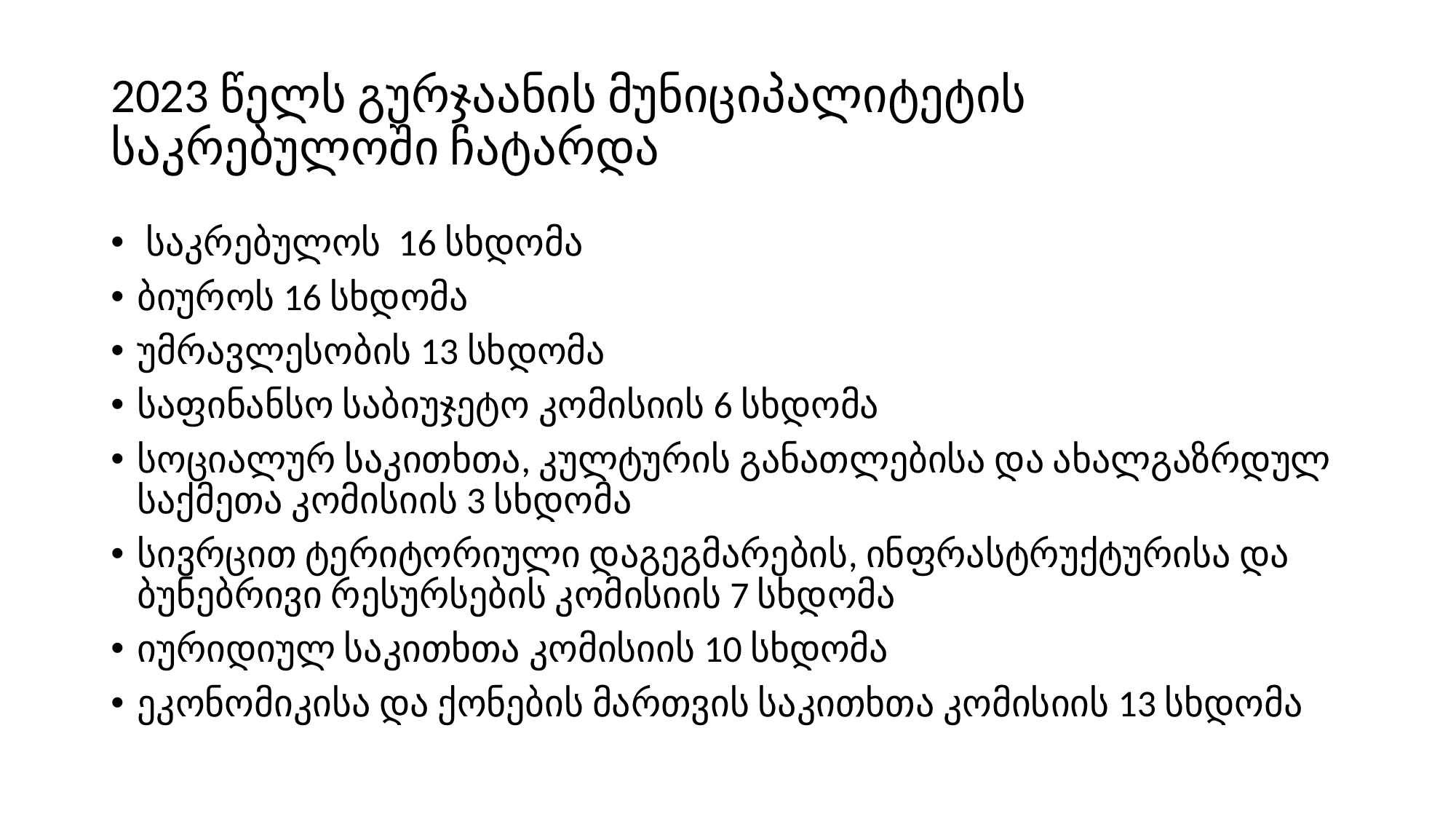

# 2023 წელს გურჯაანის მუნიციპალიტეტის საკრებულოში ჩატარდა
 საკრებულოს  16 სხდომა
ბიუროს 16 სხდომა
უმრავლესობის 13 სხდომა
საფინანსო საბიუჯეტო კომისიის 6 სხდომა
სოციალურ საკითხთა, კულტურის განათლებისა და ახალგაზრდულ საქმეთა კომისიის 3 სხდომა
სივრცით ტერიტორიული დაგეგმარების, ინფრასტრუქტურისა და ბუნებრივი რესურსების კომისიის 7 სხდომა
იურიდიულ საკითხთა კომისიის 10 სხდომა
ეკონომიკისა და ქონების მართვის საკითხთა კომისიის 13 სხდომა